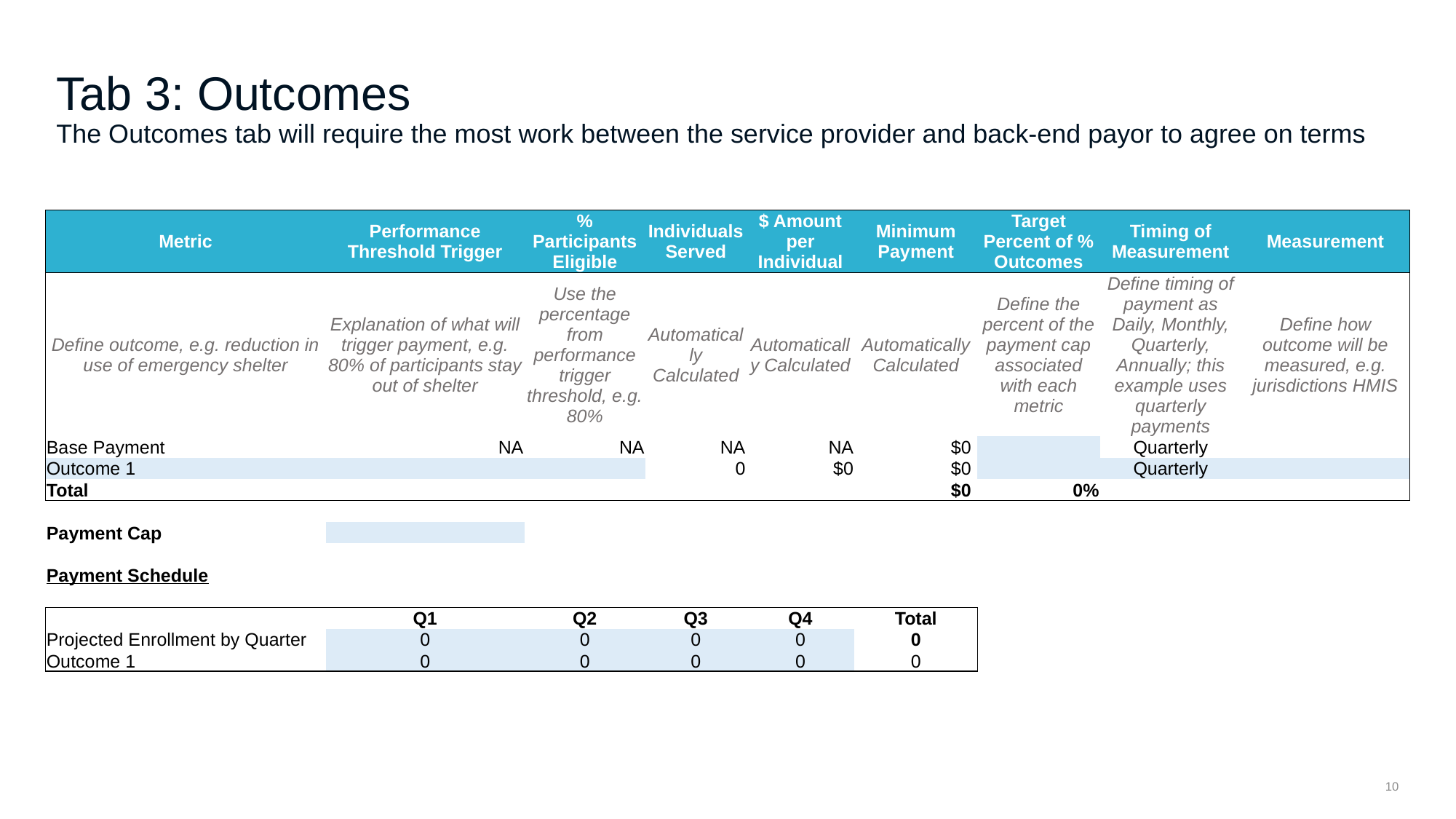

# Tab 3: Outcomes The Outcomes tab will require the most work between the service provider and back-end payor to agree on terms
| Metric | Performance Threshold Trigger | % Participants Eligible | Individuals Served | $ Amount per Individual | Minimum Payment | Target Percent of % Outcomes | Timing of Measurement | Measurement |
| --- | --- | --- | --- | --- | --- | --- | --- | --- |
| Define outcome, e.g. reduction in use of emergency shelter | Explanation of what will trigger payment, e.g. 80% of participants stay out of shelter | Use the percentage from performance trigger threshold, e.g. 80% | Automatically Calculated | Automatically Calculated | Automatically Calculated | Define the percent of the payment cap associated with each metric | Define timing of payment as Daily, Monthly, Quarterly, Annually; this example uses quarterly payments | Define how outcome will be measured, e.g. jurisdictions HMIS |
| Base Payment | NA | NA | NA | NA | $0 |  | Quarterly |  |
| Outcome 1 |  |  | 0 | $0 | $0 |  | Quarterly |  |
| Total |  |  |  |  | $0 | 0% |  |  |
|  |  |  |  |  |  |  |  |  |
| Payment Cap |  |  |  |  |  |  |  |  |
|  |  |  |  |  |  |  |  |  |
| Payment Schedule |  |  |  |  |  |  |  |  |
|  |  |  |  |  |  |  |  |  |
|  | Q1 | Q2 | Q3 | Q4 | Total |  |  |  |
| Projected Enrollment by Quarter | 0 | 0 | 0 | 0 | 0 |  |  |  |
| Outcome 1 | 0 | 0 | 0 | 0 | 0 |  |  |  |
10